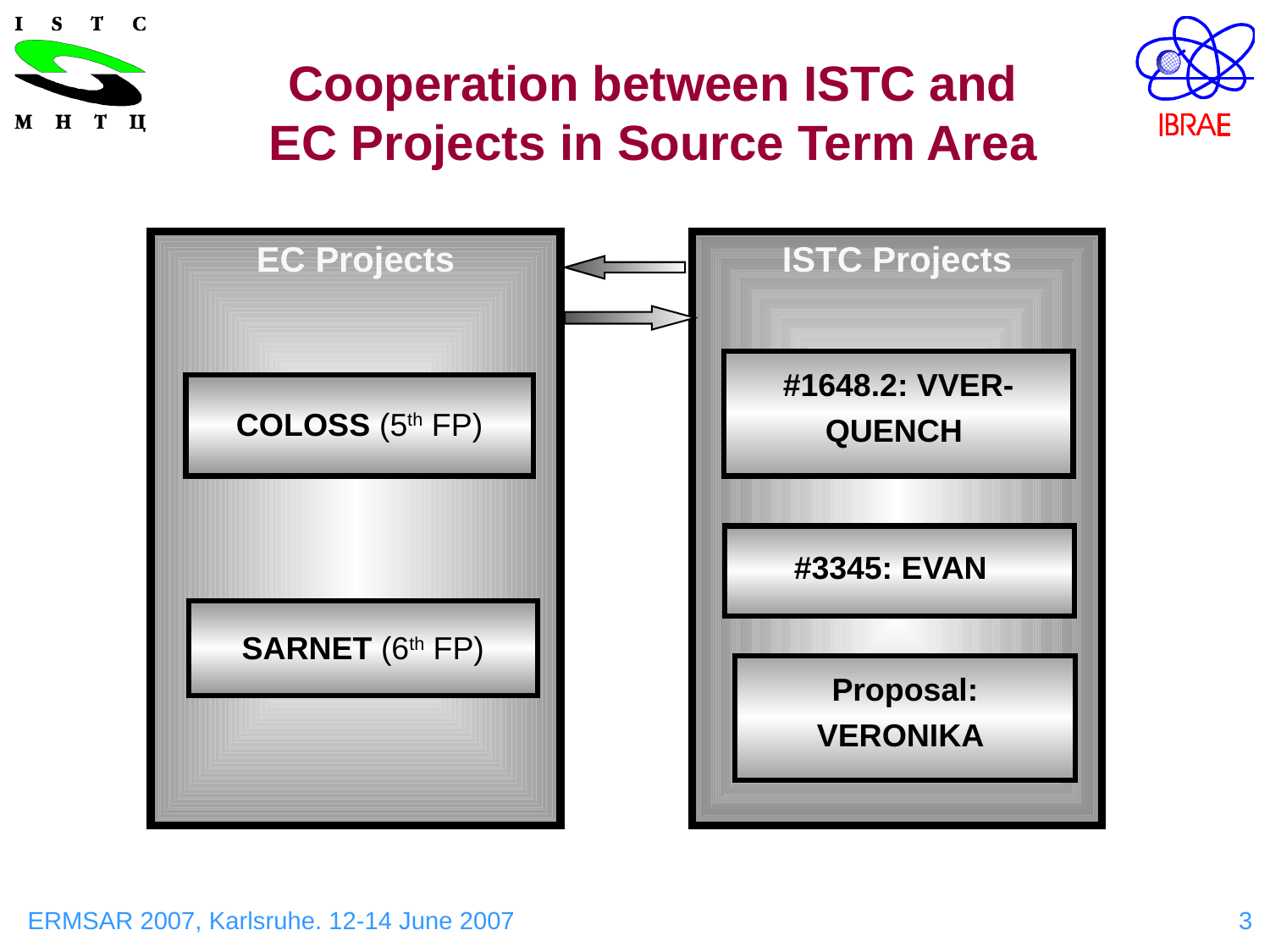

Cooperation between ISTC and EC Projects in Source Term Area

EC Projects
ISTC Projects

#1648.2: VVER-QUENCH
COLOSS (5th FP)
#3345: EVAN
SARNET (6th FP)

Proposal: VERONIKA
ERMSAR 2007, Karlsruhe. 12-14 June 2007
3